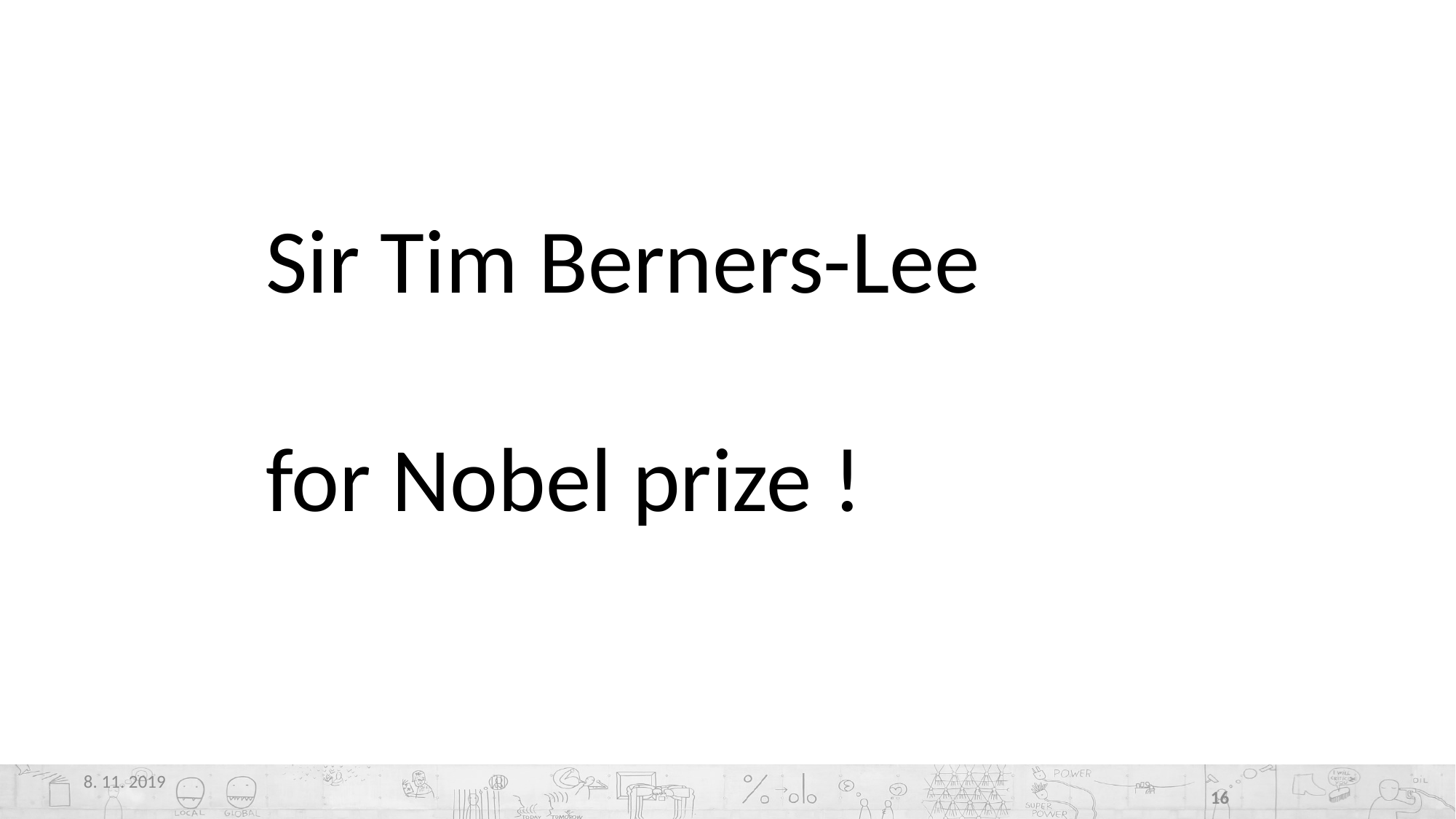

Sir Tim Berners-Lee
for Nobel prize !
8. 11. 2019
16